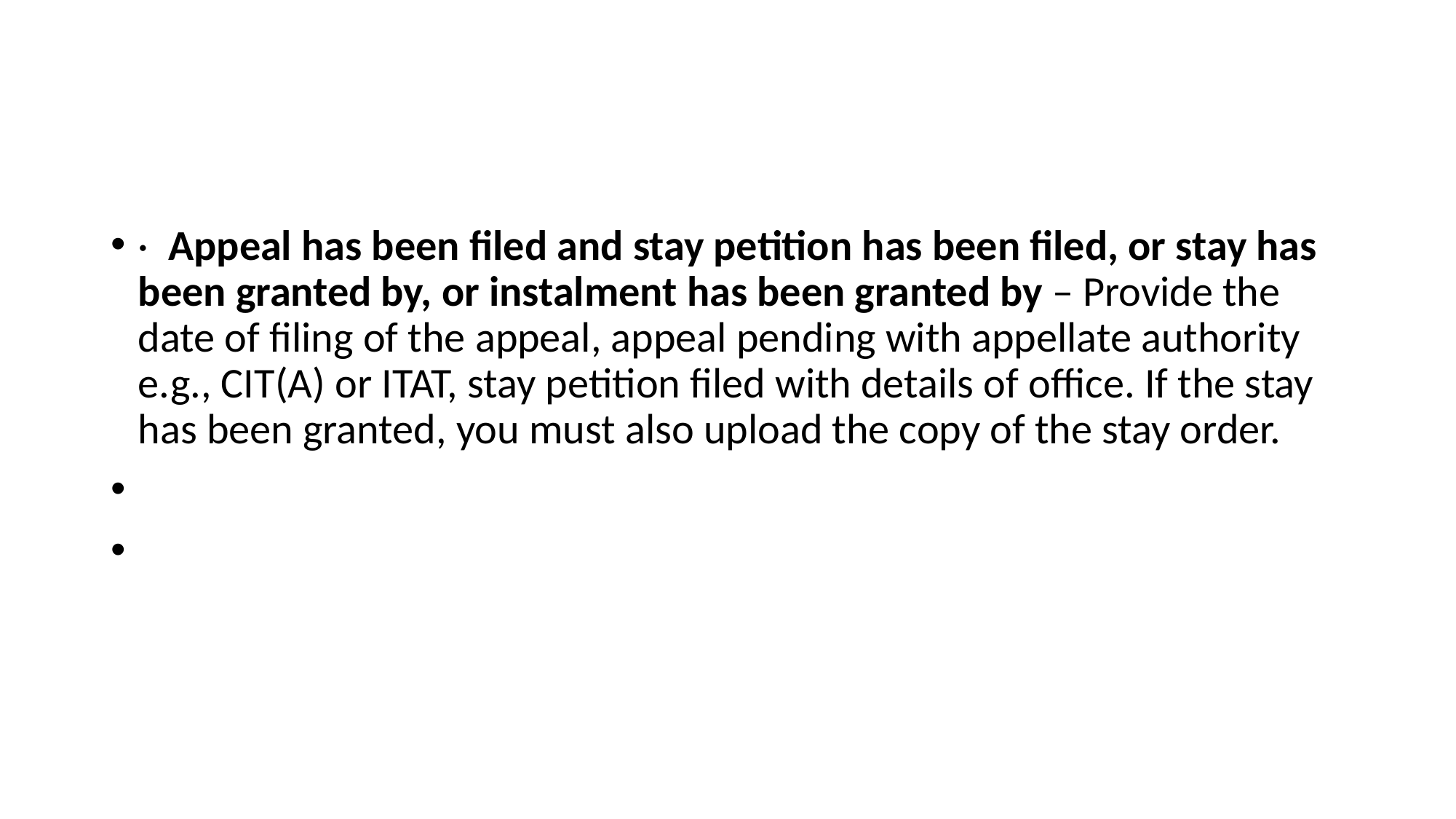

#
·  Appeal has been filed and stay petition has been filed, or stay has been granted by, or instalment has been granted by – Provide the date of filing of the appeal, appeal pending with appellate authority e.g., CIT(A) or ITAT, stay petition filed with details of office. If the stay has been granted, you must also upload the copy of the stay order.